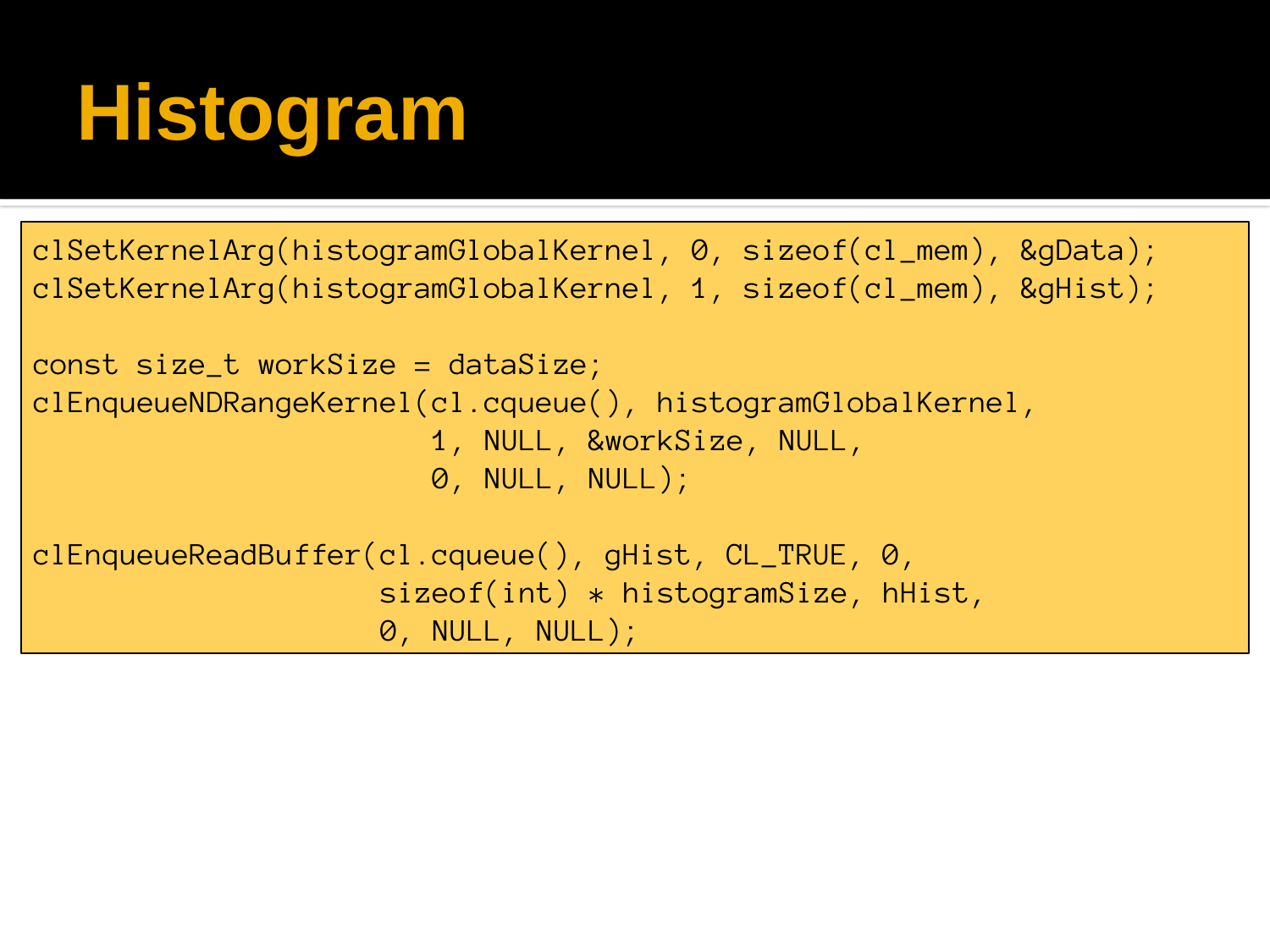

# Histogram
clSetKernelArg(histogramGlobalKernel, 0, sizeof(cl_mem), &gData);
clSetKernelArg(histogramGlobalKernel, 1, sizeof(cl_mem), &gHist);

const size_t workSize = dataSize;
clEnqueueNDRangeKernel(cl.cqueue(), histogramGlobalKernel,
                       1, NULL, &workSize, NULL,
                       0, NULL, NULL);

clEnqueueReadBuffer(cl.cqueue(), gHist, CL_TRUE, 0,
                    sizeof(int) * histogramSize, hHist,
                    0, NULL, NULL);